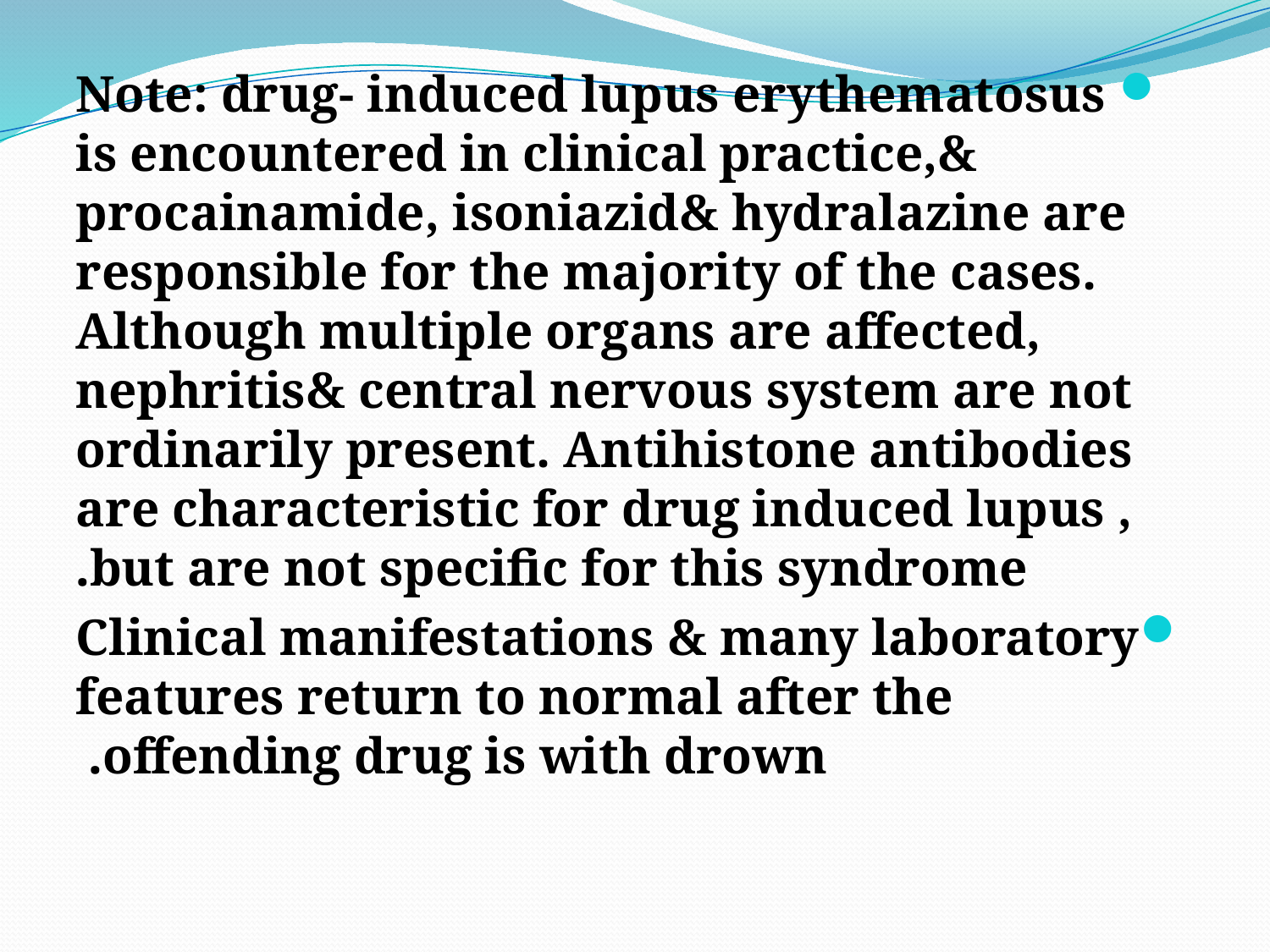

Note: drug- induced lupus erythematosus is encountered in clinical practice,& procainamide, isoniazid& hydralazine are responsible for the majority of the cases. Although multiple organs are affected, nephritis& central nervous system are not ordinarily present. Antihistone antibodies are characteristic for drug induced lupus , but are not specific for this syndrome.
Clinical manifestations & many laboratory features return to normal after the offending drug is with drown.

#